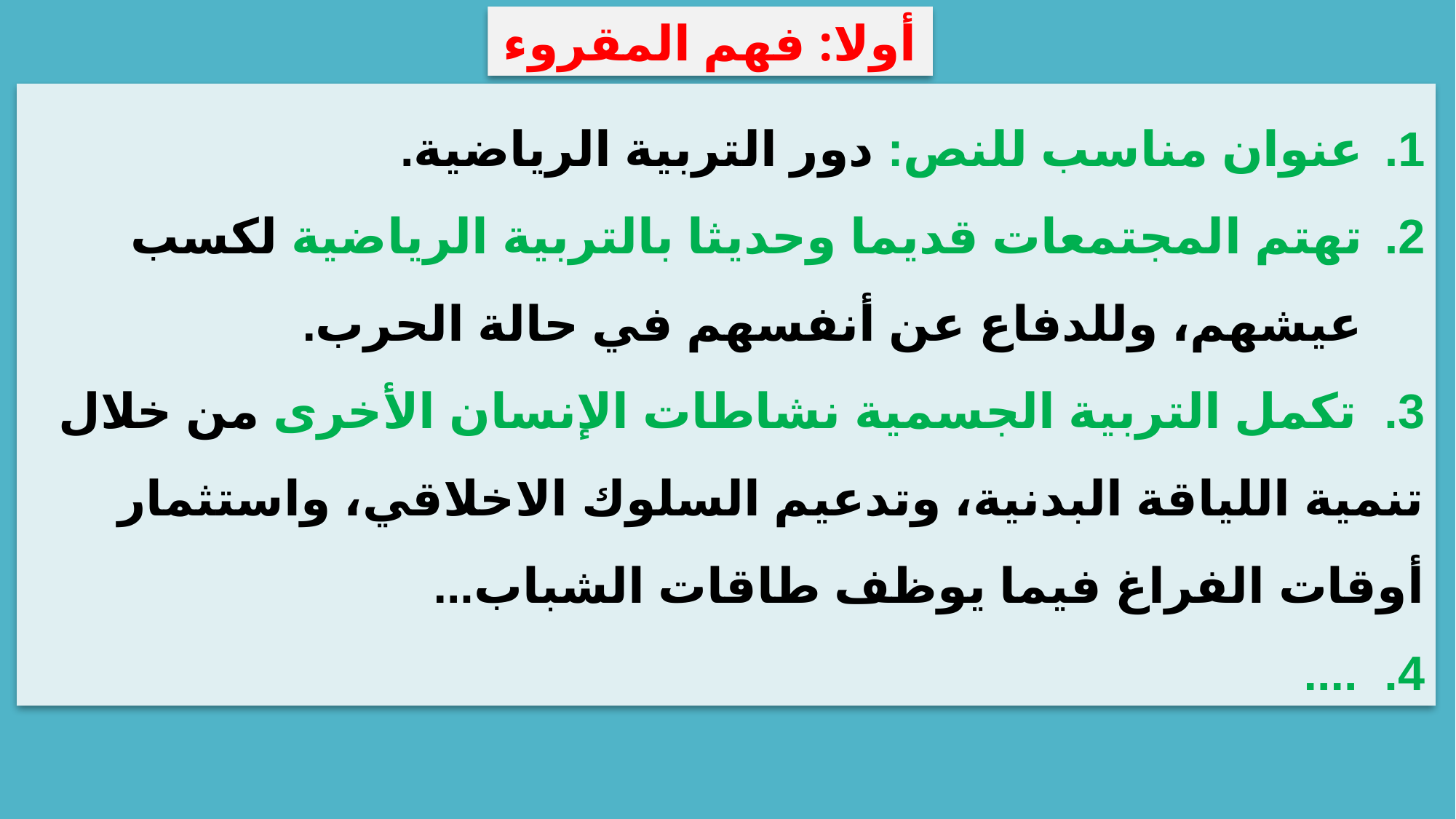

أولا: فهم المقروء
عنوان مناسب للنص: دور التربية الرياضية.
تهتم المجتمعات قديما وحديثا بالتربية الرياضية لكسب عيشهم، وللدفاع عن أنفسهم في حالة الحرب.
3.  تكمل التربية الجسمية نشاطات الإنسان الأخرى من خلال تنمية اللياقة البدنية، وتدعيم السلوك الاخلاقي، واستثمار أوقات الفراغ فيما يوظف طاقات الشباب...
4.  ....